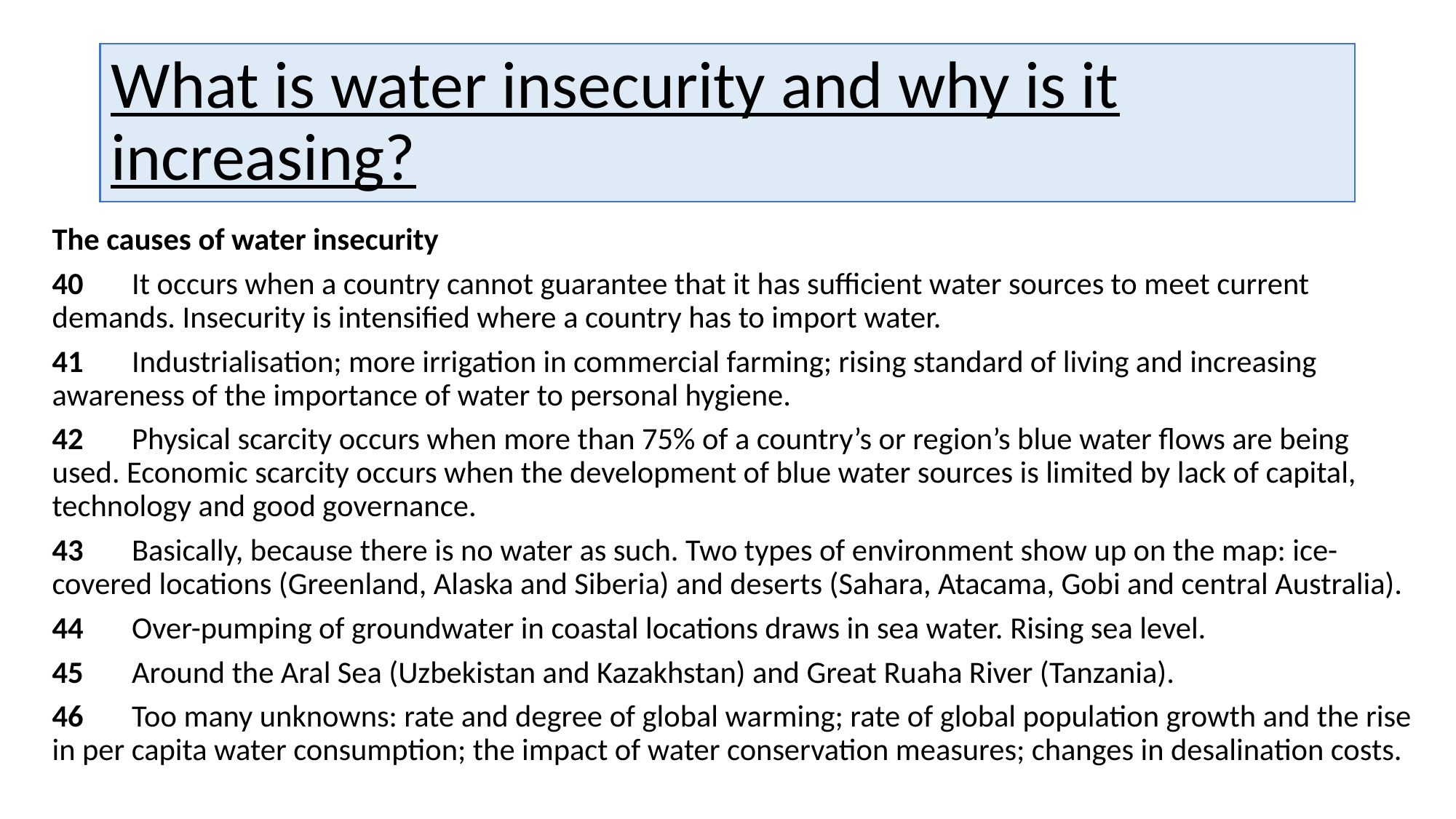

# What is water insecurity and why is it increasing?
The causes of water insecurity
40	It occurs when a country cannot guarantee that it has sufficient water sources to meet current demands. Insecurity is intensified where a country has to import water.
41	Industrialisation; more irrigation in commercial farming; rising standard of living and increasing awareness of the importance of water to personal hygiene.
42	Physical scarcity occurs when more than 75% of a country’s or region’s blue water flows are being used. Economic scarcity occurs when the development of blue water sources is limited by lack of capital, technology and good governance.
43	Basically, because there is no water as such. Two types of environment show up on the map: ice-covered locations (Greenland, Alaska and Siberia) and deserts (Sahara, Atacama, Gobi and central Australia).
44	Over-pumping of groundwater in coastal locations draws in sea water. Rising sea level.
45	Around the Aral Sea (Uzbekistan and Kazakhstan) and Great Ruaha River (Tanzania).
46	Too many unknowns: rate and degree of global warming; rate of global population growth and the rise in per capita water consumption; the impact of water conservation measures; changes in desalination costs.